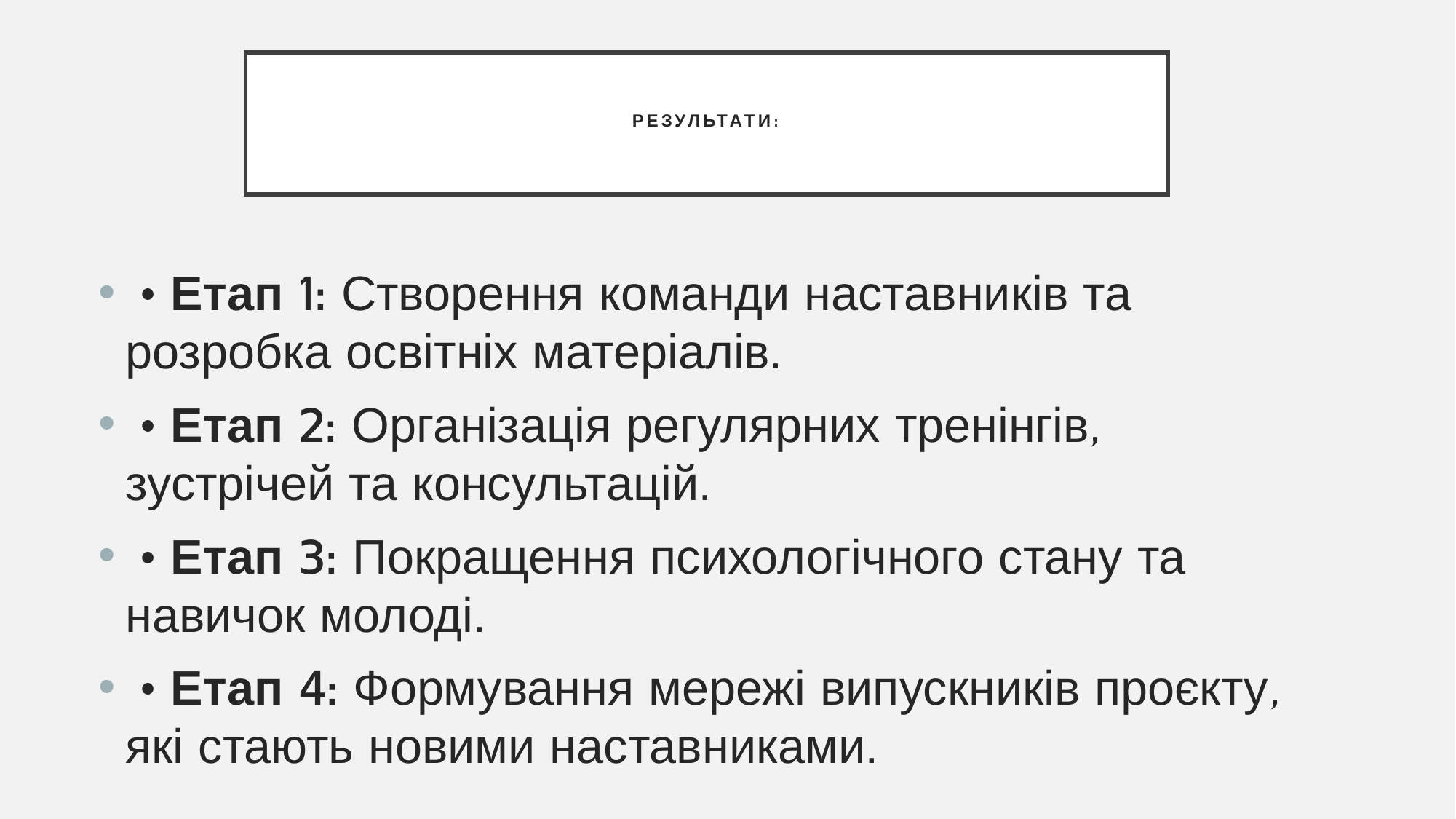

# Результати:
 • Етап 1: Створення команди наставників та розробка освітніх матеріалів.
 • Етап 2: Організація регулярних тренінгів, зустрічей та консультацій.
 • Етап 3: Покращення психологічного стану та навичок молоді.
 • Етап 4: Формування мережі випускників проєкту, які стають новими наставниками.